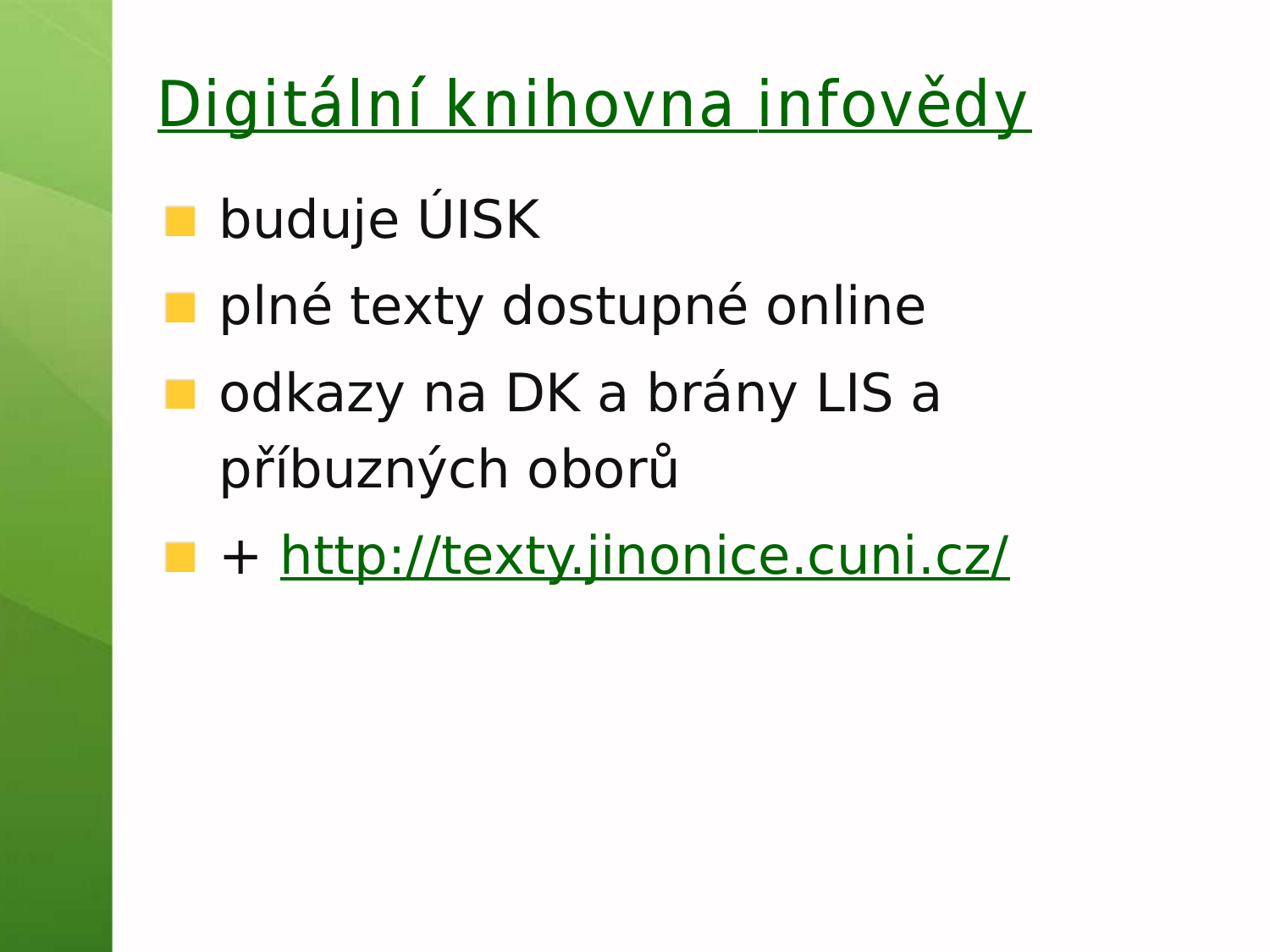

# Digitální knihovna infovědy
buduje ÚISK
plné texty dostupné online
odkazy na DK a brány LIS a příbuzných oborů
+ http://texty.jinonice.cuni.cz/